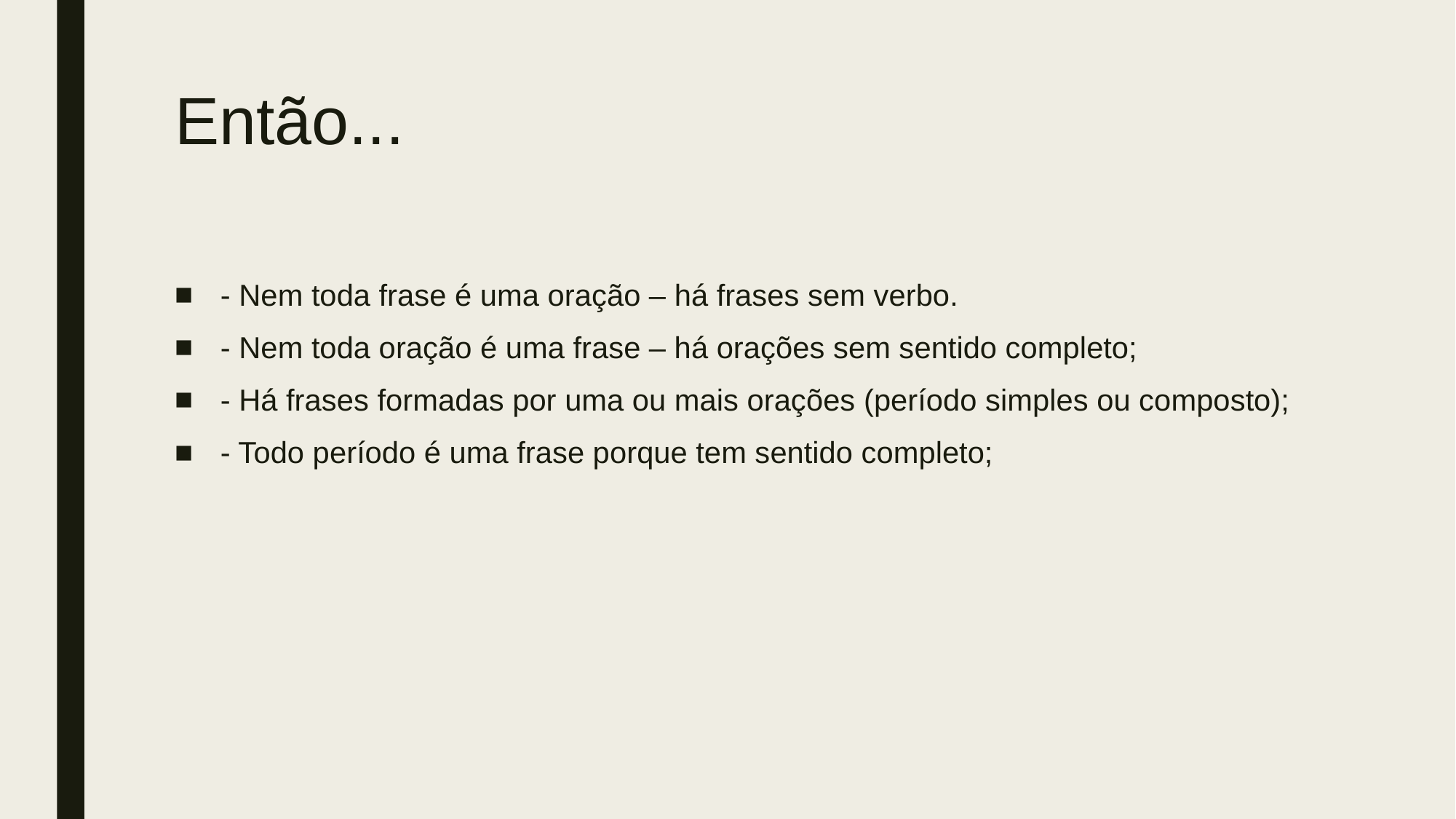

# Então...
- Nem toda frase é uma oração – há frases sem verbo.
- Nem toda oração é uma frase – há orações sem sentido completo;
- Há frases formadas por uma ou mais orações (período simples ou composto);
- Todo período é uma frase porque tem sentido completo;